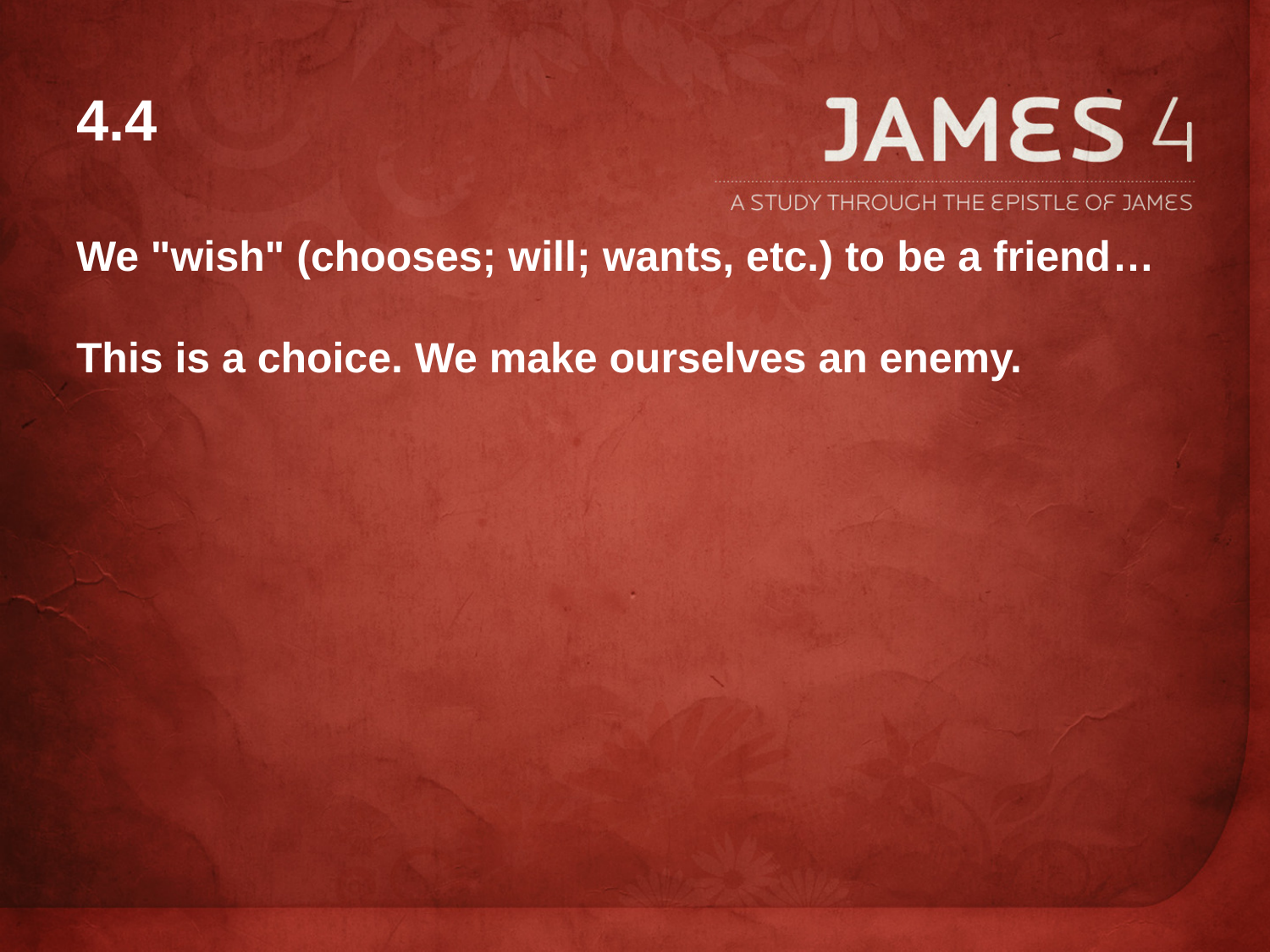

# 4.4
We "wish" (chooses; will; wants, etc.) to be a friend…

This is a choice. We make ourselves an enemy.